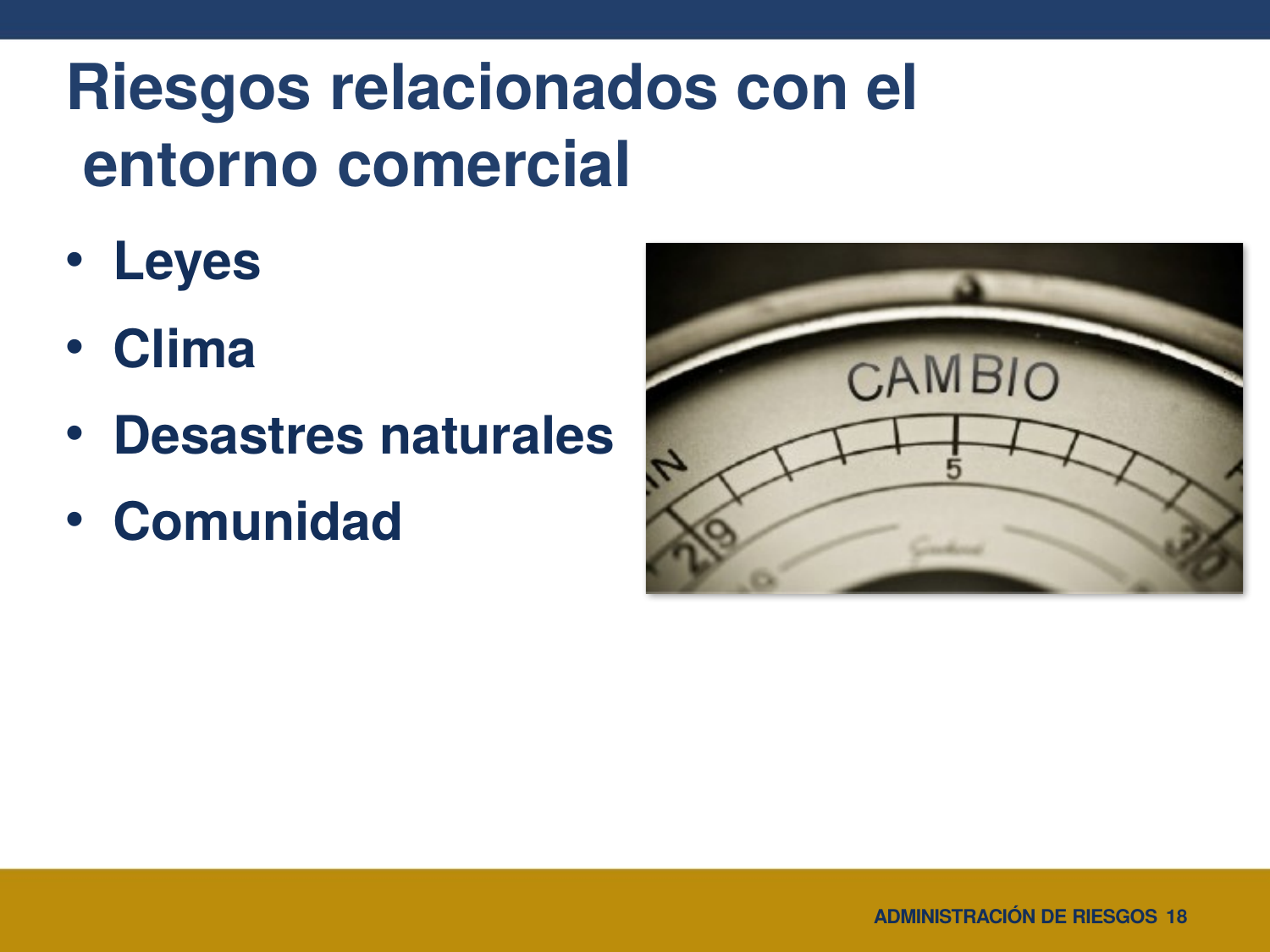

# Riesgos relacionados con el  entorno comercial
Leyes
Clima
Desastres naturales
Comunidad

ADMINISTRACIÓN DE RIESGOS 18